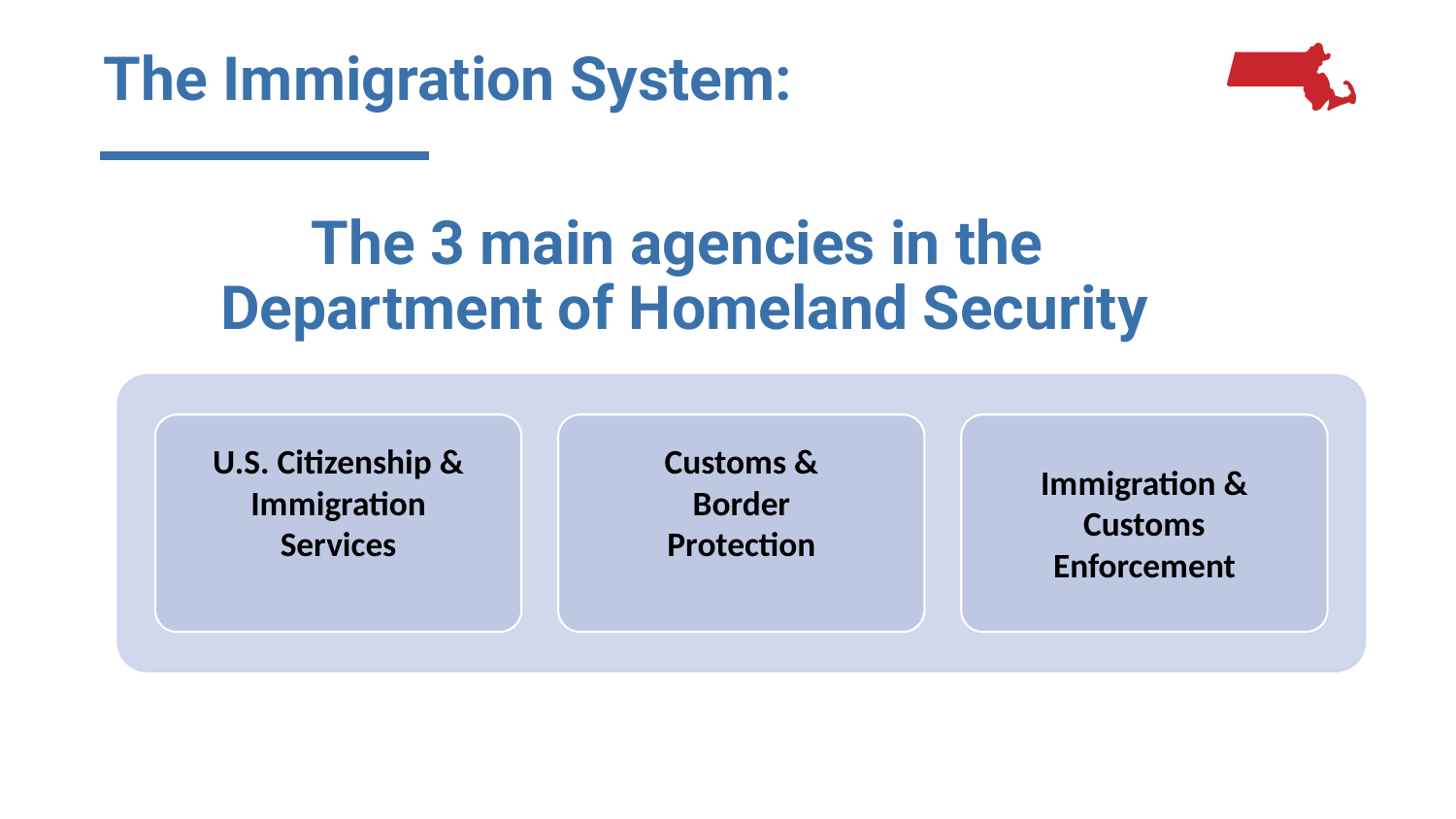

# The Immigration System:
The 3 main agencies in the
Department of Homeland Security

U.S. Citizenship & Immigration Services
Customs & Border Protection
Immigration & Customs Enforcement